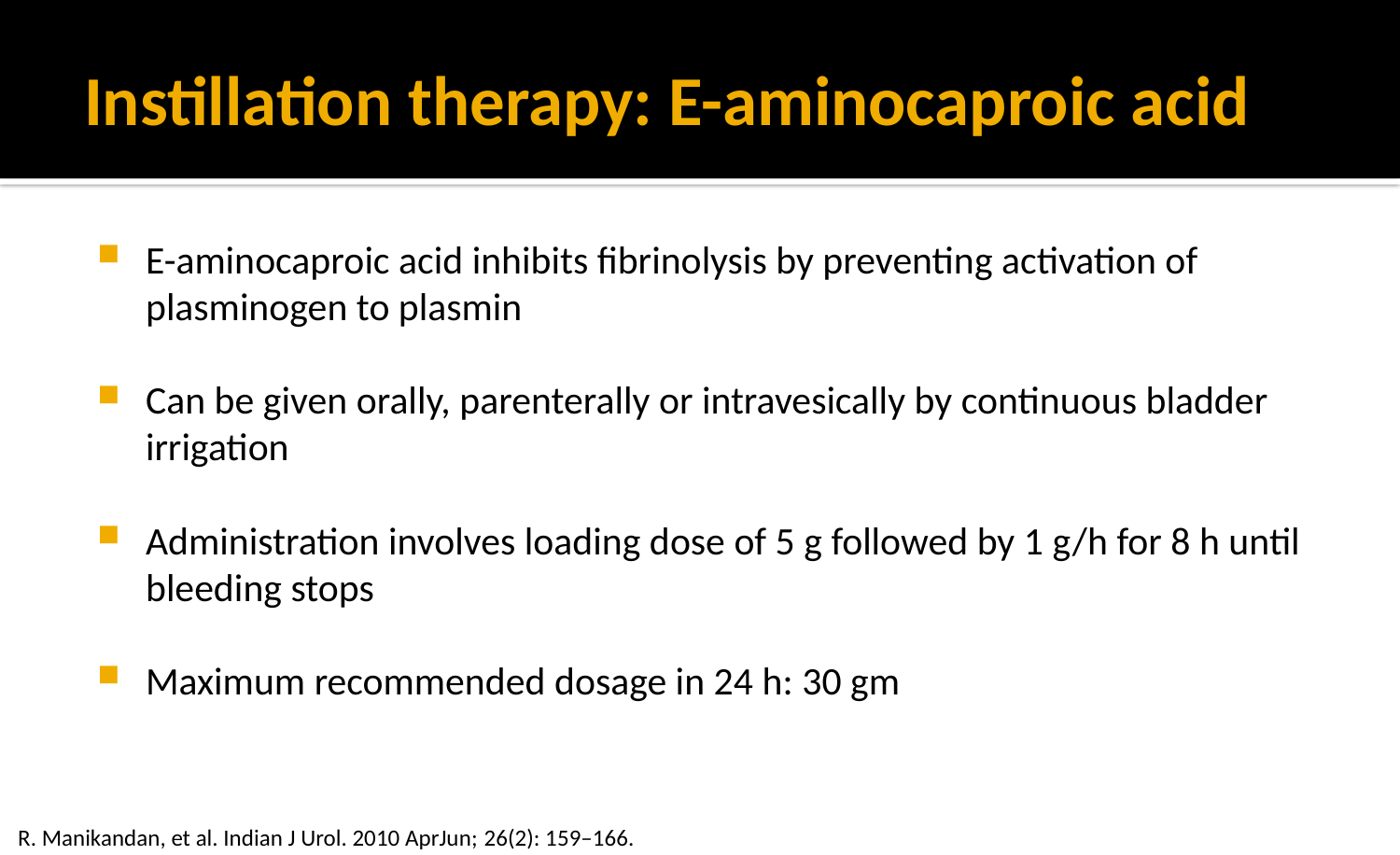

# Instillation therapy: E-aminocaproic acid
E-aminocaproic acid inhibits fibrinolysis by preventing activation of plasminogen to plasmin

Can be given orally, parenterally or intravesically by continuous bladder irrigation

Administration involves loading dose of 5 g followed by 1 g/h for 8 h until bleeding stops

Maximum recommended dosage in 24 h: 30 gm
R. Manikandan, et al. Indian J Urol. 2010 AprJun; 26(2): 159–166.